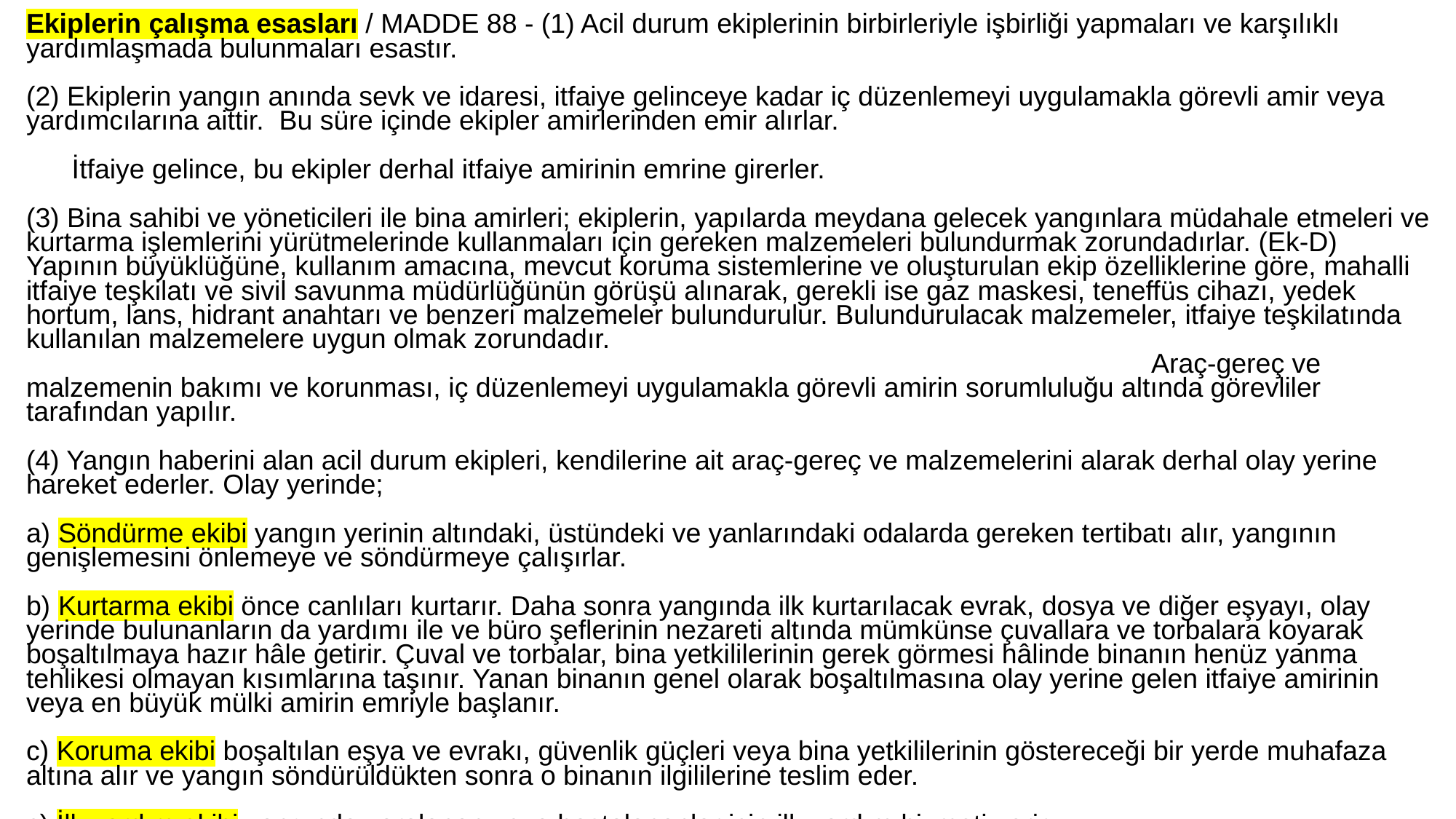

Ekiplerin çalışma esasları / MADDE 88 - (1) Acil durum ekiplerinin birbirleriyle işbirliği yapmaları ve karşılıklı yardımlaşmada bulunmaları esastır.
(2) Ekiplerin yangın anında sevk ve idaresi, itfaiye gelinceye kadar iç düzenlemeyi uygulamakla görevli amir veya yardımcılarına aittir.  Bu süre içinde ekipler amirlerinden emir alırlar.                                                                                                                                                                                                                                                                             İtfaiye gelince, bu ekipler derhal itfaiye amirinin emrine girerler.
(3) Bina sahibi ve yöneticileri ile bina amirleri; ekiplerin, yapılarda meydana gelecek yangınlara müdahale etmeleri ve kurtarma işlemlerini yürütmelerinde kullanmaları için gereken malzemeleri bulundurmak zorundadırlar. (Ek-D) Yapının büyüklüğüne, kullanım amacına, mevcut koruma sistemlerine ve oluşturulan ekip özelliklerine göre, mahalli itfaiye teşkilatı ve sivil savunma müdürlüğünün görüşü alınarak, gerekli ise gaz maskesi, teneffüs cihazı, yedek hortum, lans, hidrant anahtarı ve benzeri malzemeler bulundurulur. Bulundurulacak malzemeler, itfaiye teşkilatında kullanılan malzemelere uygun olmak zorundadır.                                                                                                                                                                                                                                                                Araç-gereç ve malzemenin bakımı ve korunması, iç düzenlemeyi uygulamakla görevli amirin sorumluluğu altında görevliler tarafından yapılır.
(4) Yangın haberini alan acil durum ekipleri, kendilerine ait araç-gereç ve malzemelerini alarak derhal olay yerine hareket ederler. Olay yerinde;
a) Söndürme ekibi yangın yerinin altındaki, üstündeki ve yanlarındaki odalarda gereken tertibatı alır, yangının genişlemesini önlemeye ve söndürmeye çalışırlar.
b) Kurtarma ekibi önce canlıları kurtarır. Daha sonra yangında ilk kurtarılacak evrak, dosya ve diğer eşyayı, olay yerinde bulunanların da yardımı ile ve büro şeflerinin nezareti altında mümkünse çuvallara ve torbalara koyarak boşaltılmaya hazır hâle getirir. Çuval ve torbalar, bina yetkililerinin gerek görmesi hâlinde binanın henüz yanma tehlikesi olmayan kısımlarına taşınır. Yanan binanın genel olarak boşaltılmasına olay yerine gelen itfaiye amirinin veya en büyük mülki amirin emriyle başlanır.
c) Koruma ekibi boşaltılan eşya ve evrakı, güvenlik güçleri veya bina yetkililerinin göstereceği bir yerde muhafaza altına alır ve yangın söndürüldükten sonra o binanın ilgililerine teslim eder.
ç) İlk yardım ekibi yangında yaralanan veya hastalananlar için ilk yardım hizmeti verir.
Yangından haberdar olan bina sahibi, yöneticisi, amiri ile acil durum ekipleri en seri şekilde görev başına gelip, söndürme, kurtarma, koruma ve ilk yardım işlerini yürütmek zorundadır.